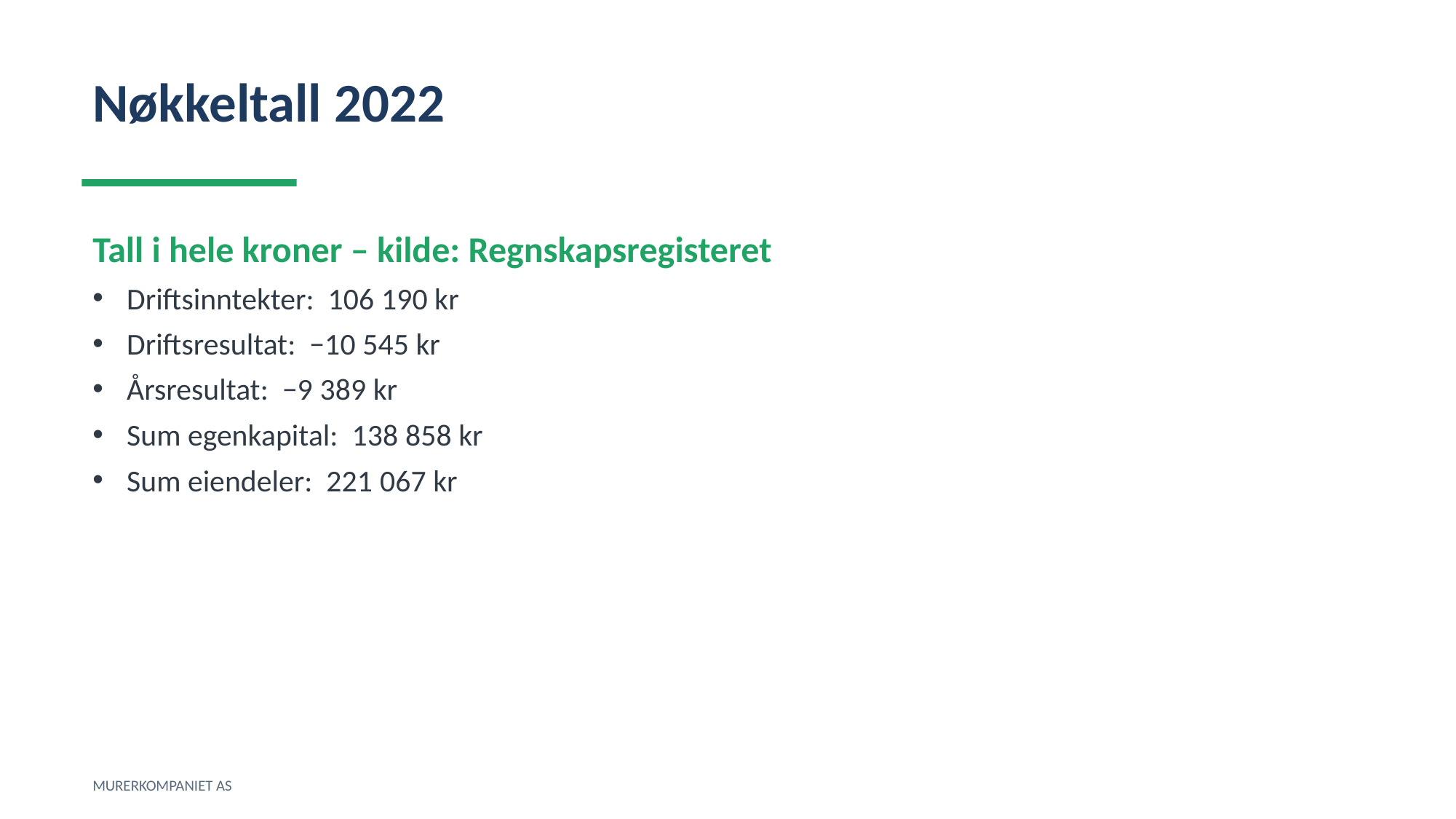

Nøkkeltall 2022

Tall i hele kroner – kilde: Regnskapsregisteret
Driftsinntekter:  106 190 kr
Driftsresultat:  −10 545 kr
Årsresultat:  −9 389 kr
Sum egenkapital:  138 858 kr
Sum eiendeler:  221 067 kr
MURERKOMPANIET AS